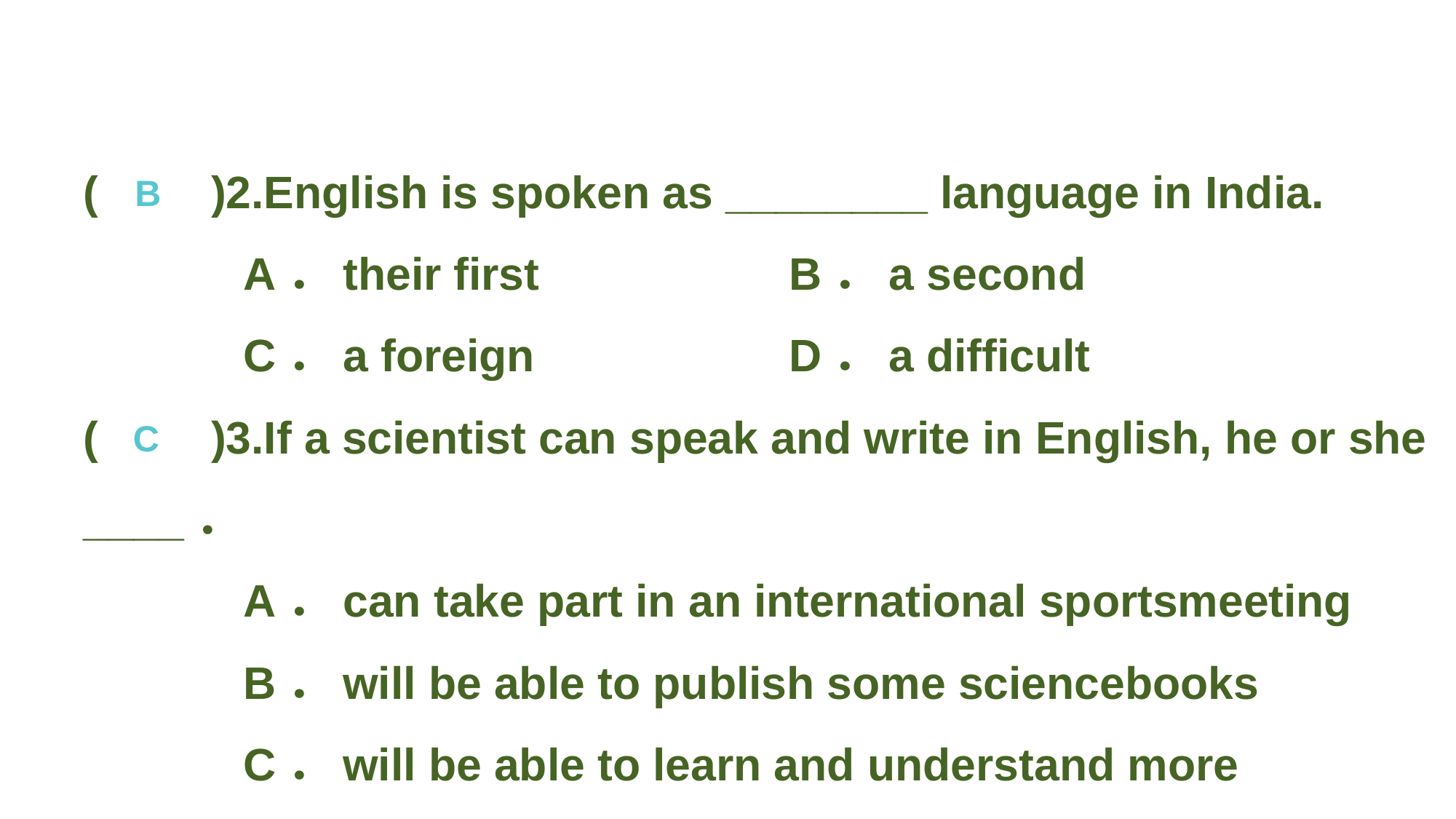

(　　)2.English is spoken as ________ language in India.
A．their first  			B．a second
C．a foreign  			D．a difficult
(　　)3.If a scientist can speak and write in English, he or she ____．
A．can take part in an international sportsmeeting
B．will be able to publish some sciencebooks
C．will be able to learn and understand more
D．may travel to many countries in theworld
B
C